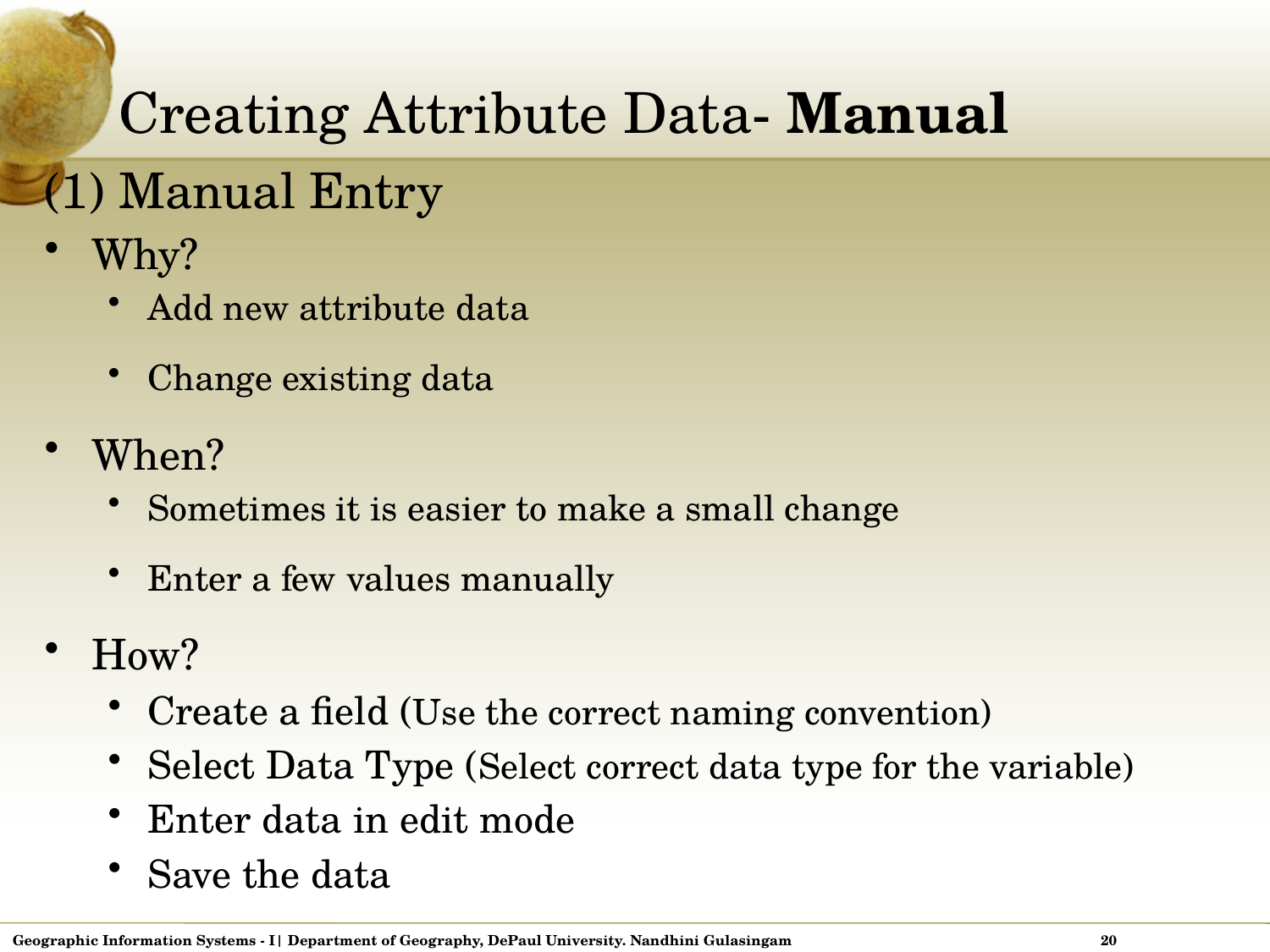

# Creating Attribute Data- Manual
(1) Manual Entry
Why?
Add new attribute data
Change existing data
When?
Sometimes it is easier to make a small change
Enter a few values manually
How?
Create a field (Use the correct naming convention)
Select Data Type (Select correct data type for the variable)
Enter data in edit mode
Save the data

Geographic Information Systems - I| Department of Geography, DePaul University. Nandhini Gulasingam 	                   	                  20